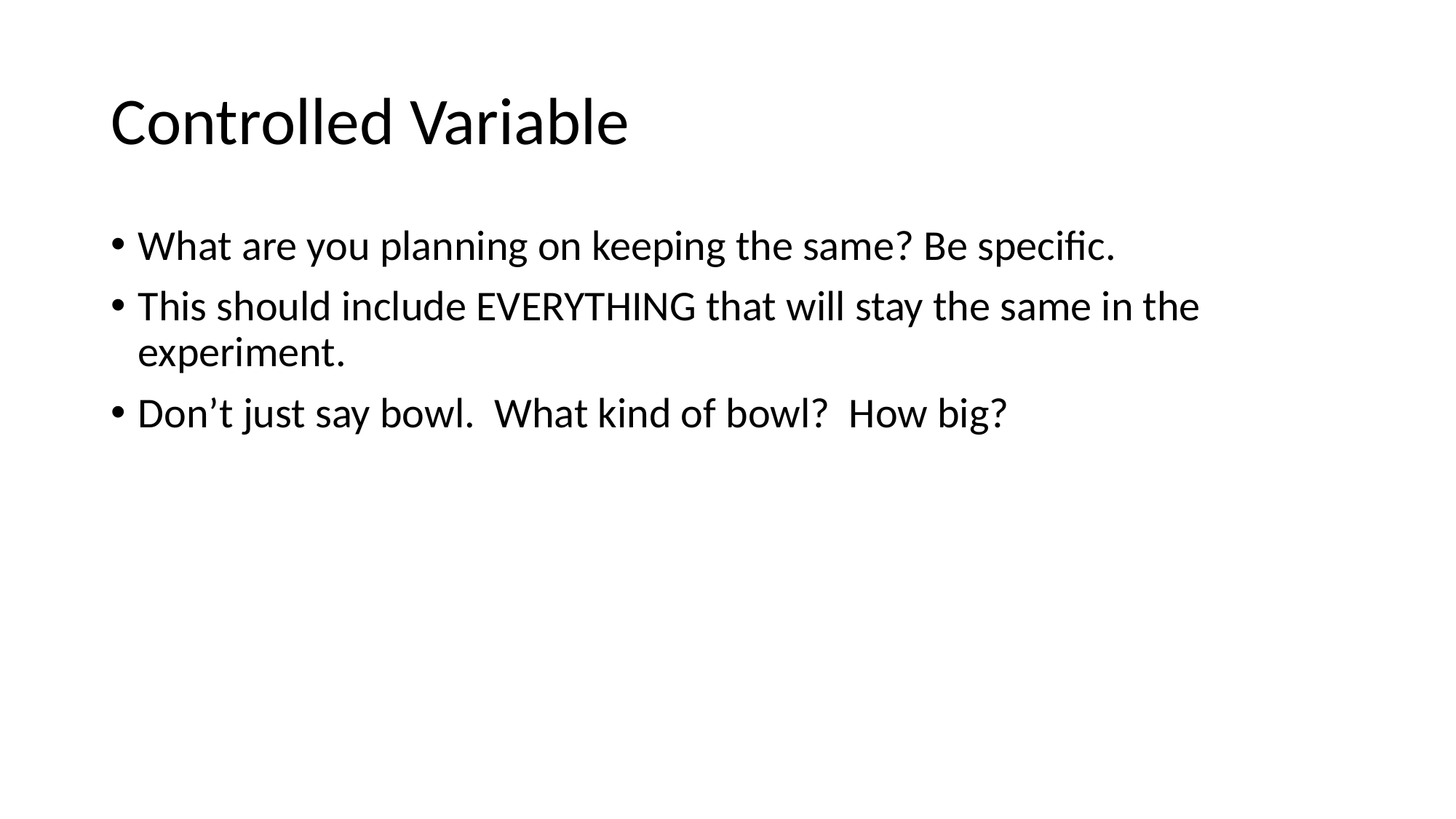

# Controlled Variable
What are you planning on keeping the same? Be specific.
This should include EVERYTHING that will stay the same in the experiment.
Don’t just say bowl.  What kind of bowl?  How big?